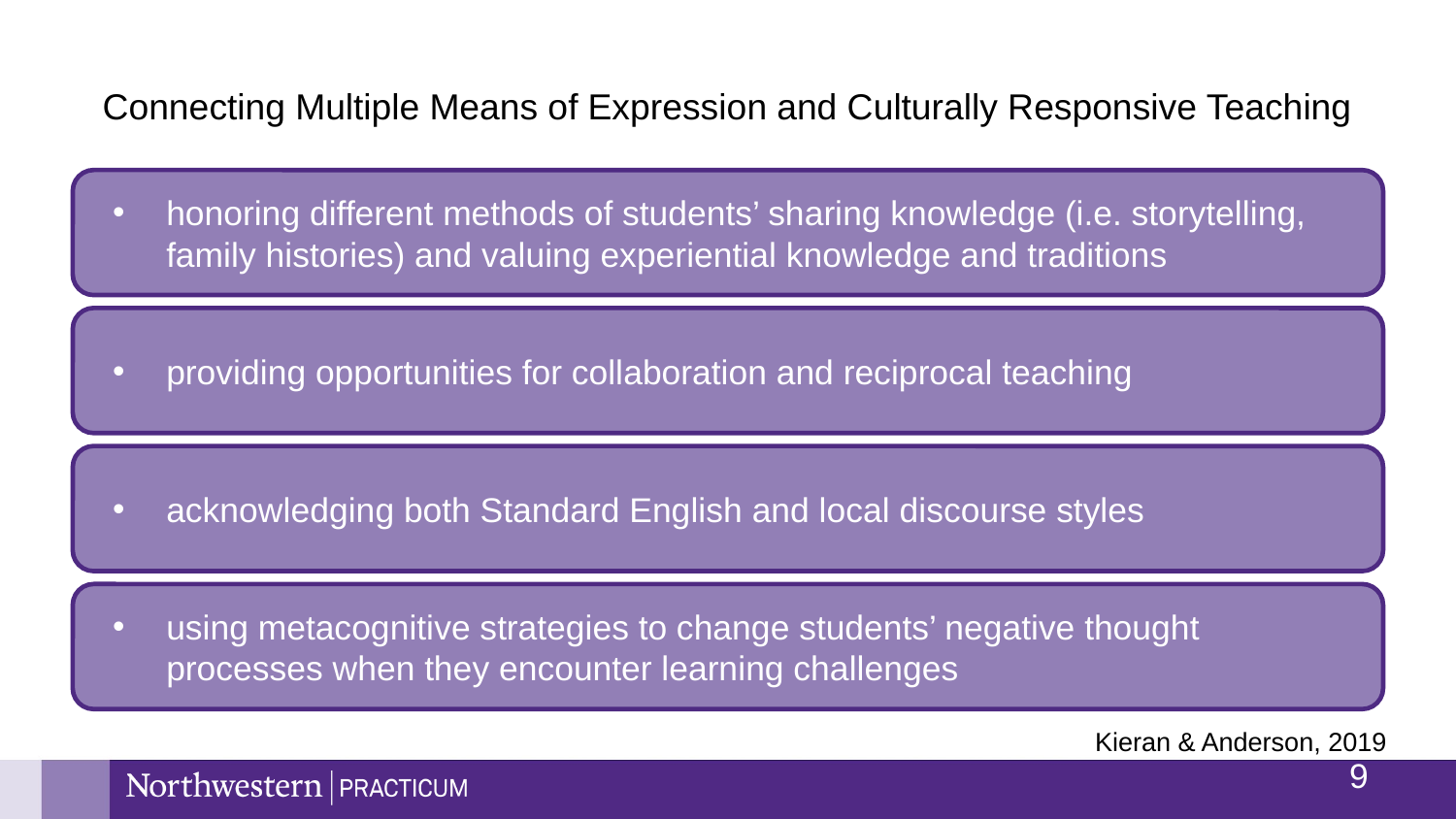

# Connecting Multiple Means of Expression and Culturally Responsive Teaching

honoring different methods of students’ sharing knowledge (i.e. storytelling, family histories) and valuing experiential knowledge and traditions

providing opportunities for collaboration and reciprocal teaching
acknowledging both Standard English and local discourse styles
using metacognitive strategies to change students’ negative thought processes when they encounter learning challenges
Kieran & Anderson, 2019
9